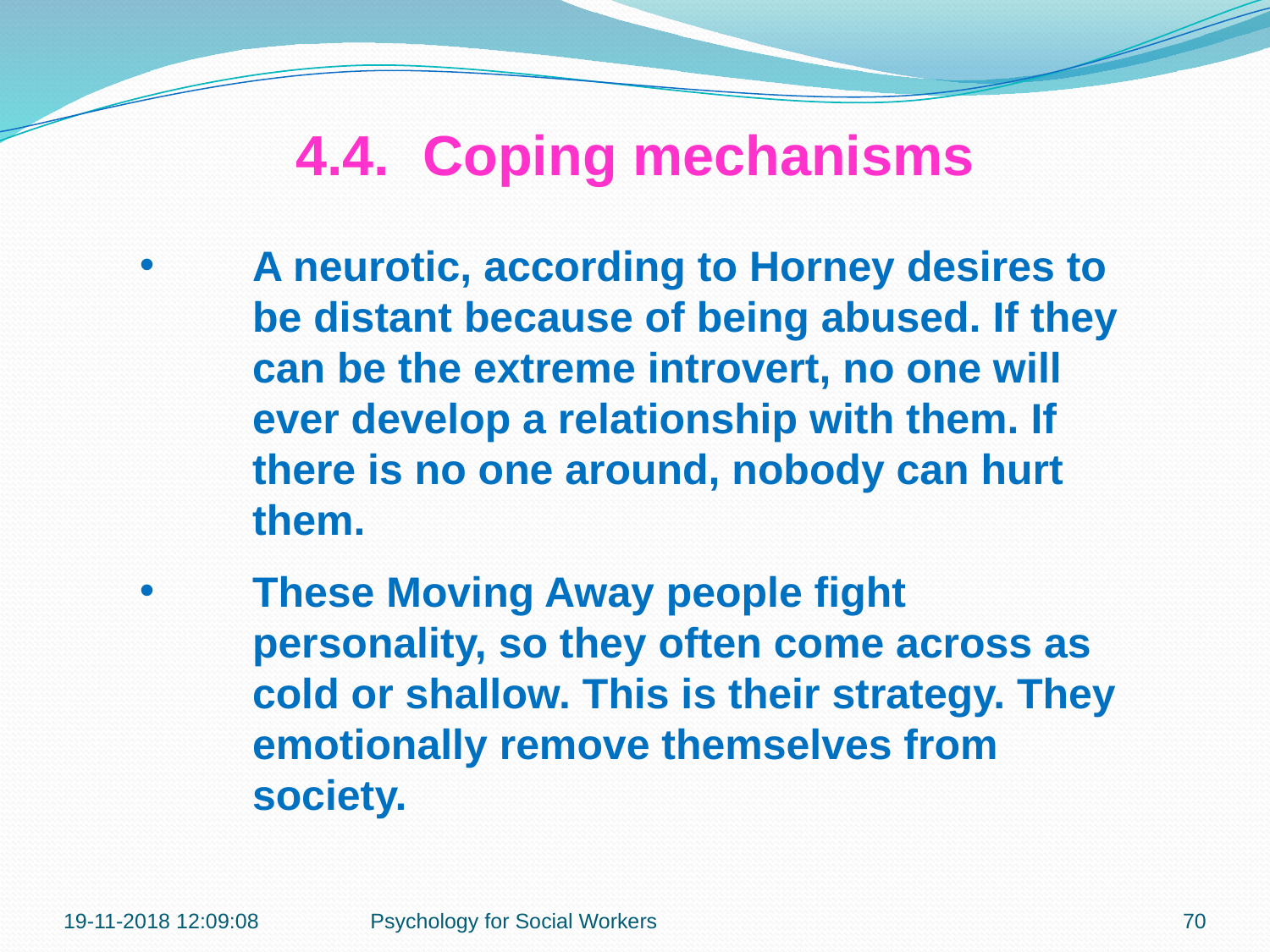

4.4.	Coping mechanisms
A neurotic, according to Horney desires to be distant because of being abused. If they can be the extreme introvert, no one will ever develop a relationship with them. If there is no one around, nobody can hurt them.
These Moving Away people fight personality, so they often come across as cold or shallow. This is their strategy. They emotionally remove themselves from society.
19-11-2018 12:09:08
Psychology for Social Workers
70